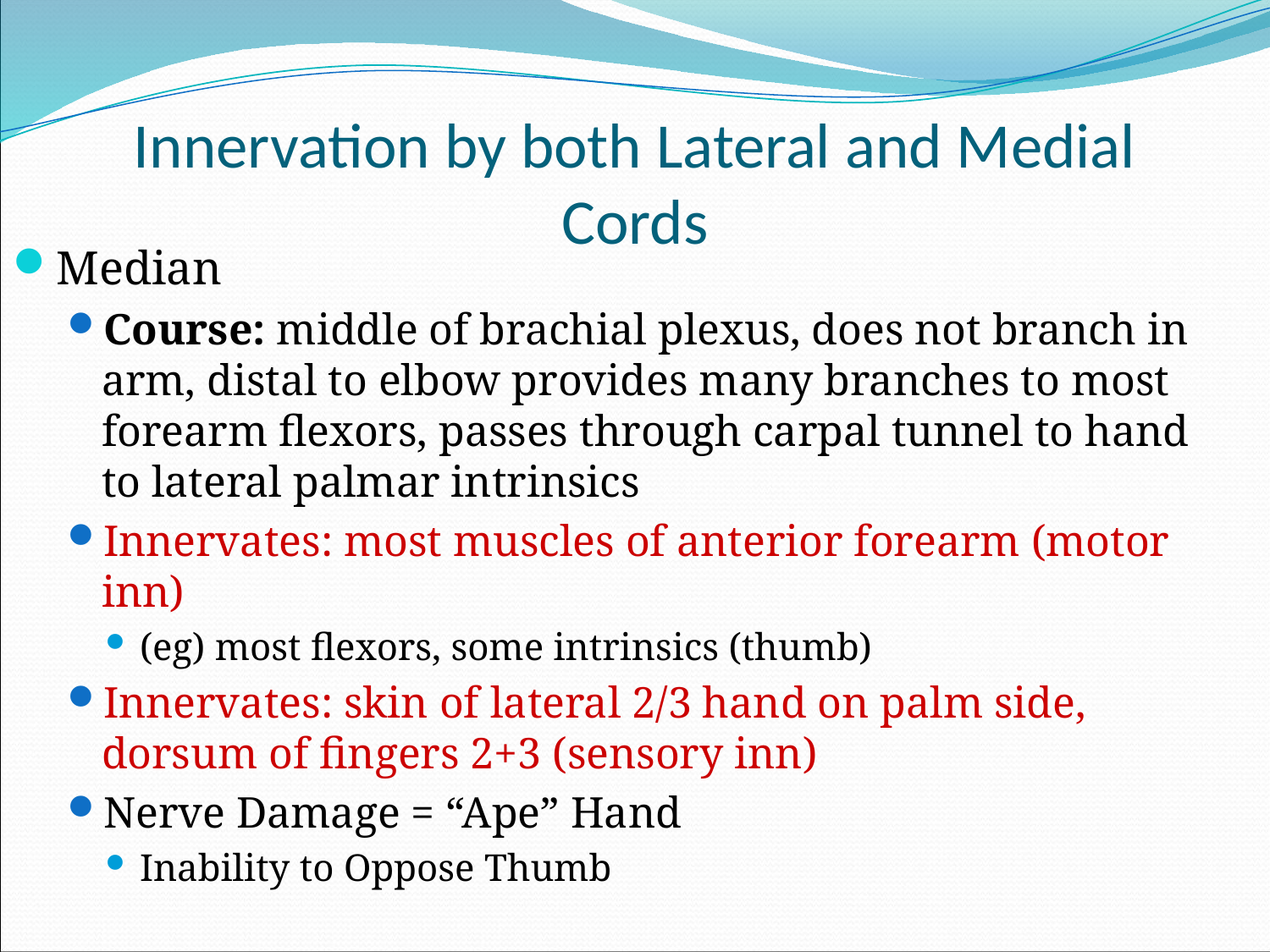

# Innervation by both Lateral and Medial Cords
Median
Course: middle of brachial plexus, does not branch in arm, distal to elbow provides many branches to most forearm flexors, passes through carpal tunnel to hand to lateral palmar intrinsics
Innervates: most muscles of anterior forearm (motor inn)
(eg) most flexors, some intrinsics (thumb)
Innervates: skin of lateral 2/3 hand on palm side, dorsum of fingers 2+3 (sensory inn)
Nerve Damage = “Ape” Hand
Inability to Oppose Thumb